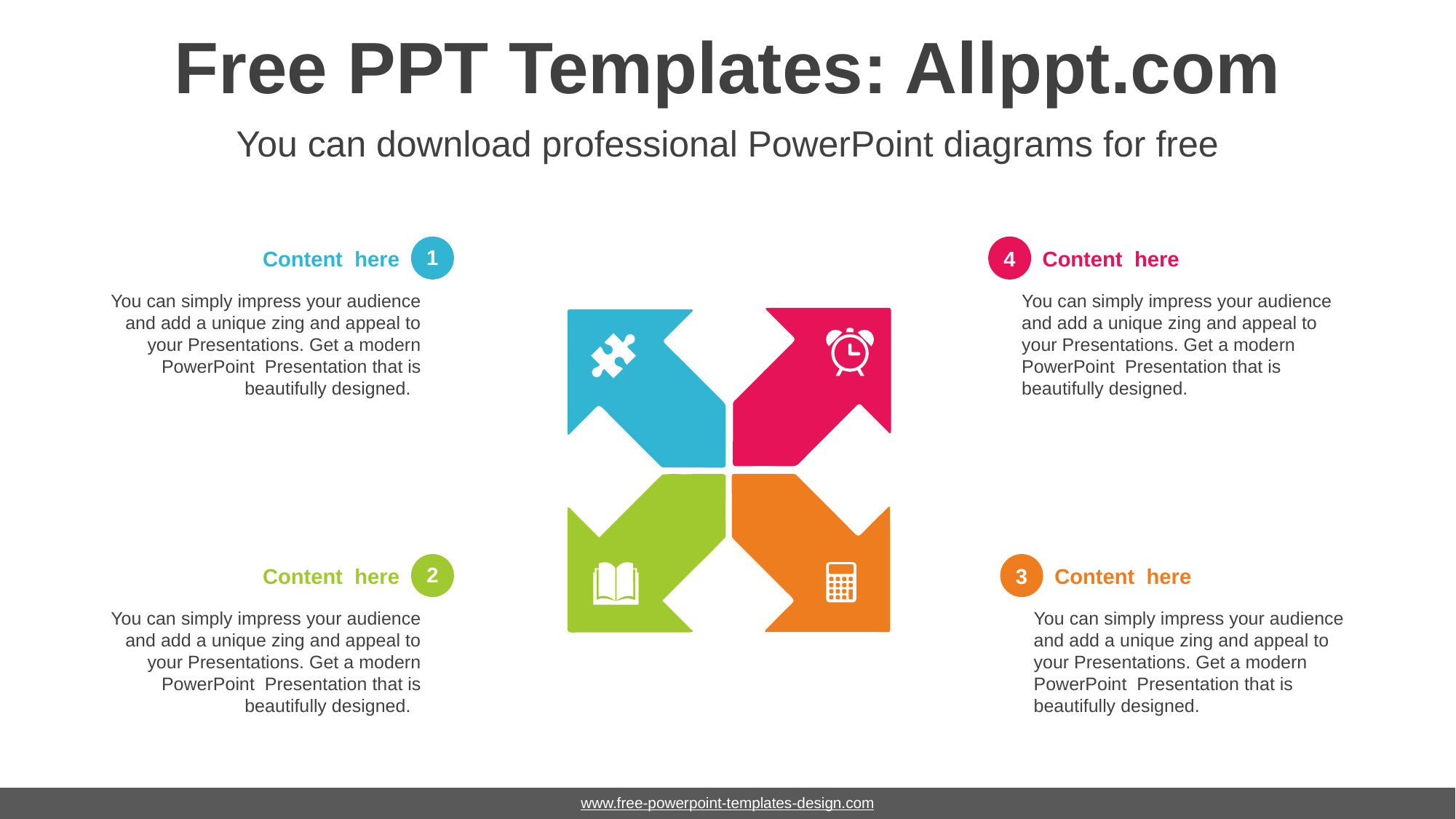

# Free PPT Templates: Allppt.com
You can download professional PowerPoint diagrams for free

1
Content  here
You can simply impress your audience and add a unique zing and appeal to your Presentations. Get a modern PowerPoint  Presentation that is beautifully designed.

4
Content  here
You can simply impress your audience and add a unique zing and appeal to your Presentations. Get a modern PowerPoint  Presentation that is beautifully designed.

2
Content  here
You can simply impress your audience and add a unique zing and appeal to your Presentations. Get a modern PowerPoint  Presentation that is beautifully designed.

3
Content  here
You can simply impress your audience and add a unique zing and appeal to your Presentations. Get a modern PowerPoint  Presentation that is beautifully designed.

www.free-powerpoint-templates-design.com